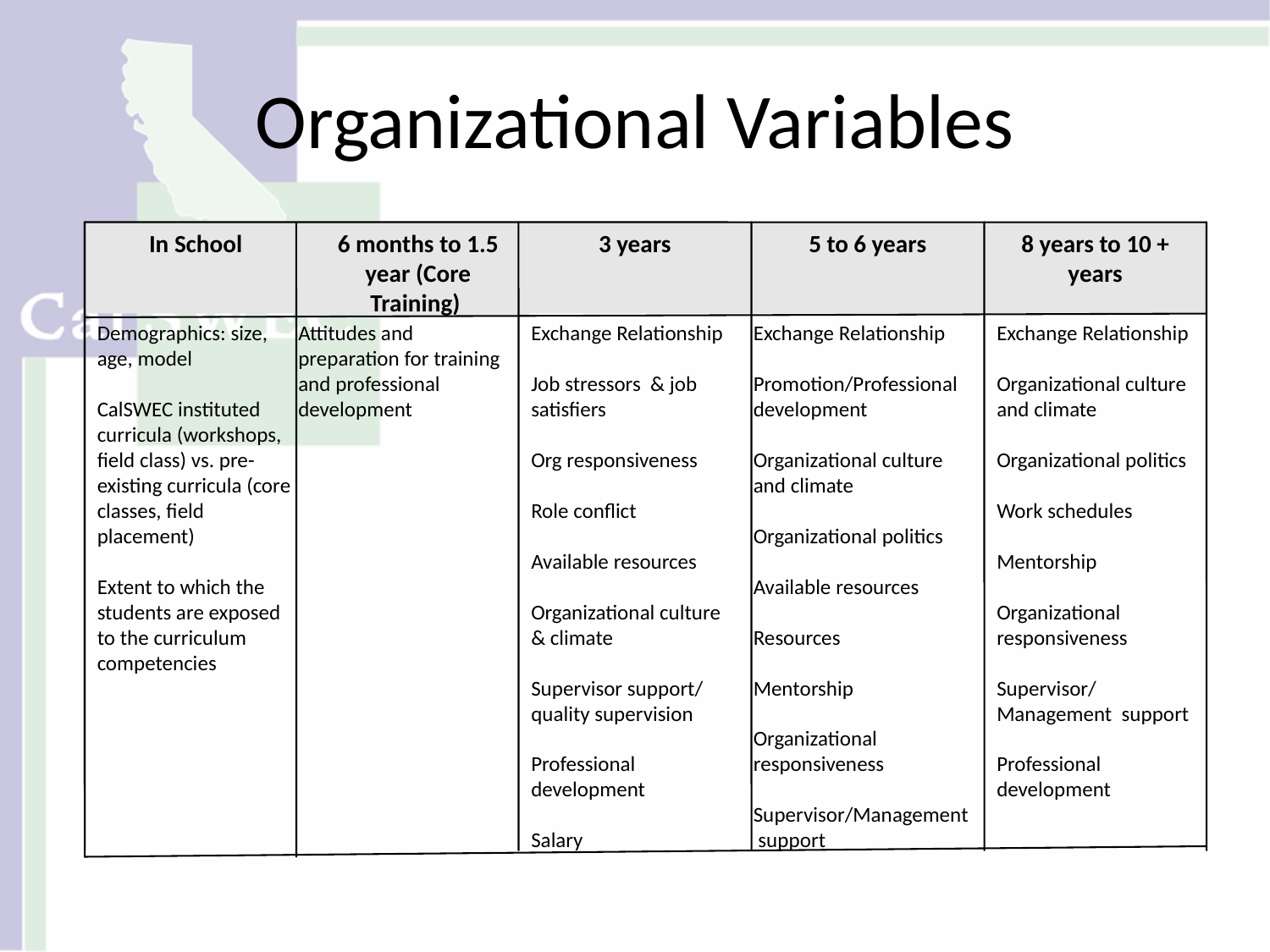

# Organizational Variables
In School

6 months to 1.5 year (Core Training)
3 years

5 to 6 years

8 years to 10 + years

Demographics: size, age, model

CalSWEC instituted curricula (workshops, field class) vs. pre-existing curricula (core classes, field placement)

Extent to which the students are exposed to the curriculum competencies

Attitudes and preparation for training and professional development

Exchange Relationship

Job stressors  & job satisfiers

Org responsiveness

Role conflict

Available resources

Organizational culture & climate

Supervisor support/  quality supervision

Professional development

Salary
Exchange Relationship

Promotion/Professional development

Organizational culture and climate

Organizational politics

Available resources

Resources

Mentorship

Organizational responsiveness

Supervisor/Management  support

Exchange Relationship

Organizational culture and climate

Organizational politics

Work schedules

Mentorship

Organizational responsiveness

Supervisor/Management  support

Professional development